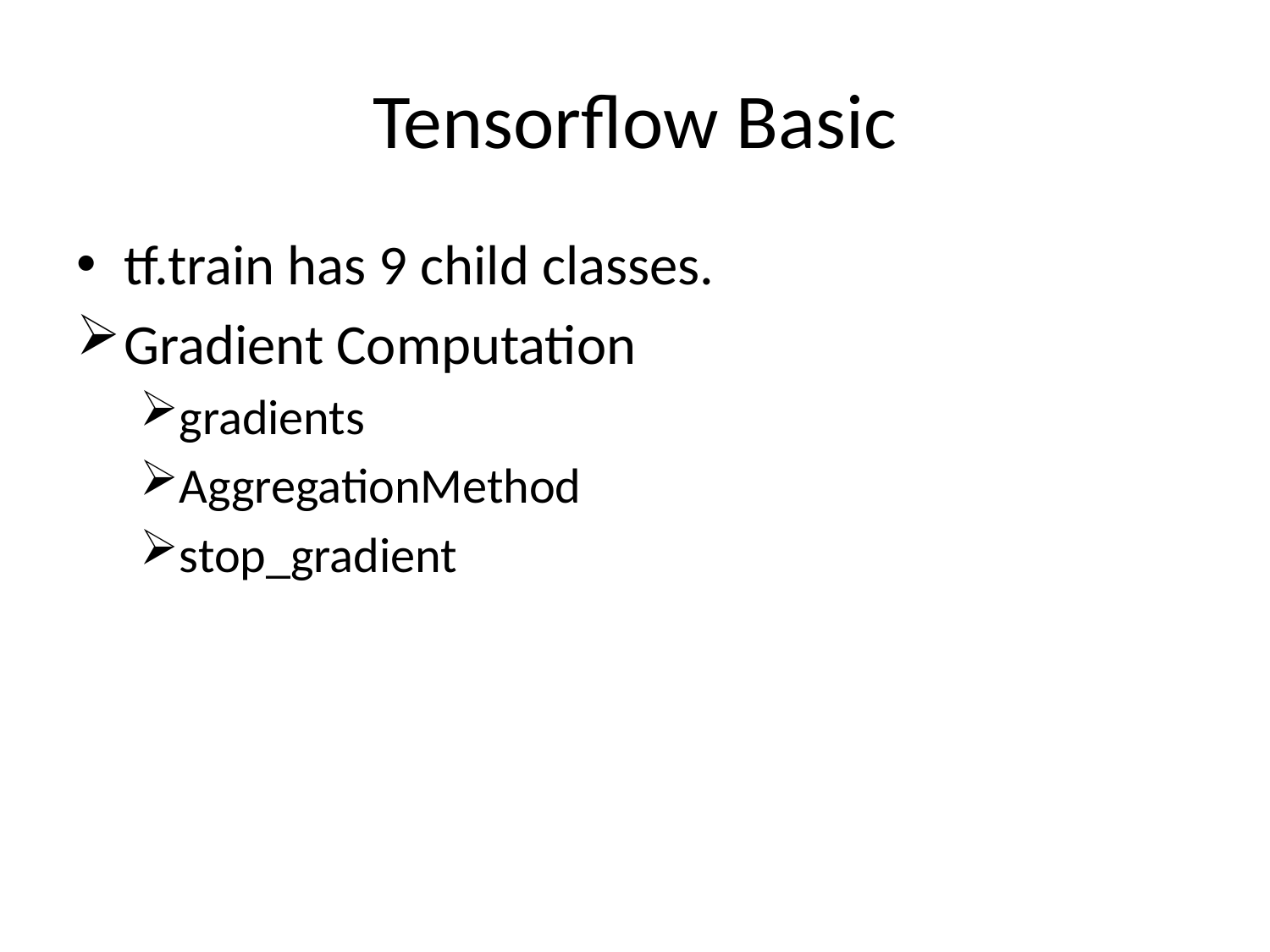

# Tensorflow Basic
tf.train has 9 child classes.
Gradient Computation
gradients
AggregationMethod
stop_gradient